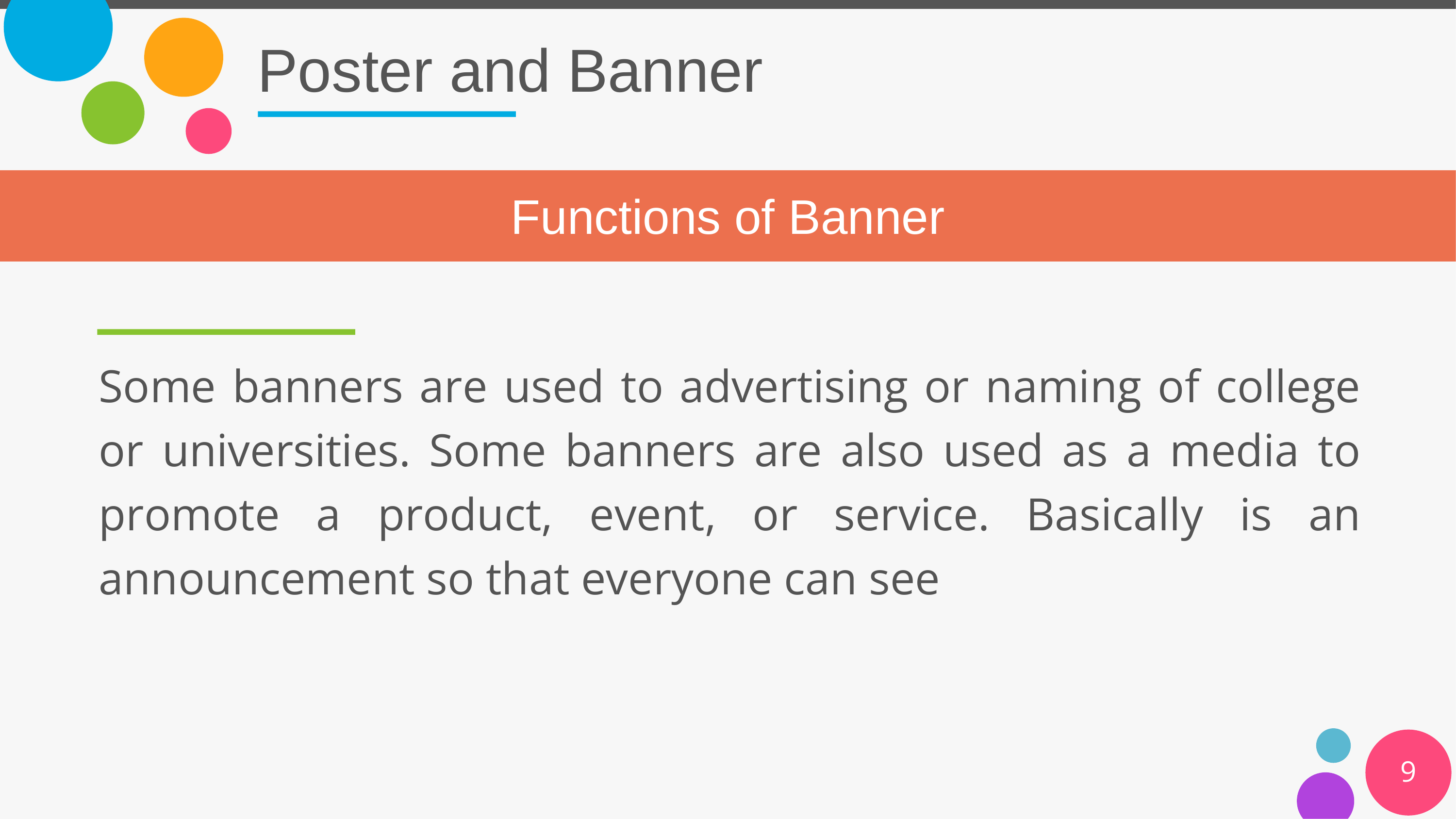

# Poster and Banner

Functions of Banner
Some banners are used to advertising or naming of college or universities. Some banners are also used as a media to promote a product, event, or service. Basically is an announcement so that everyone can see
9